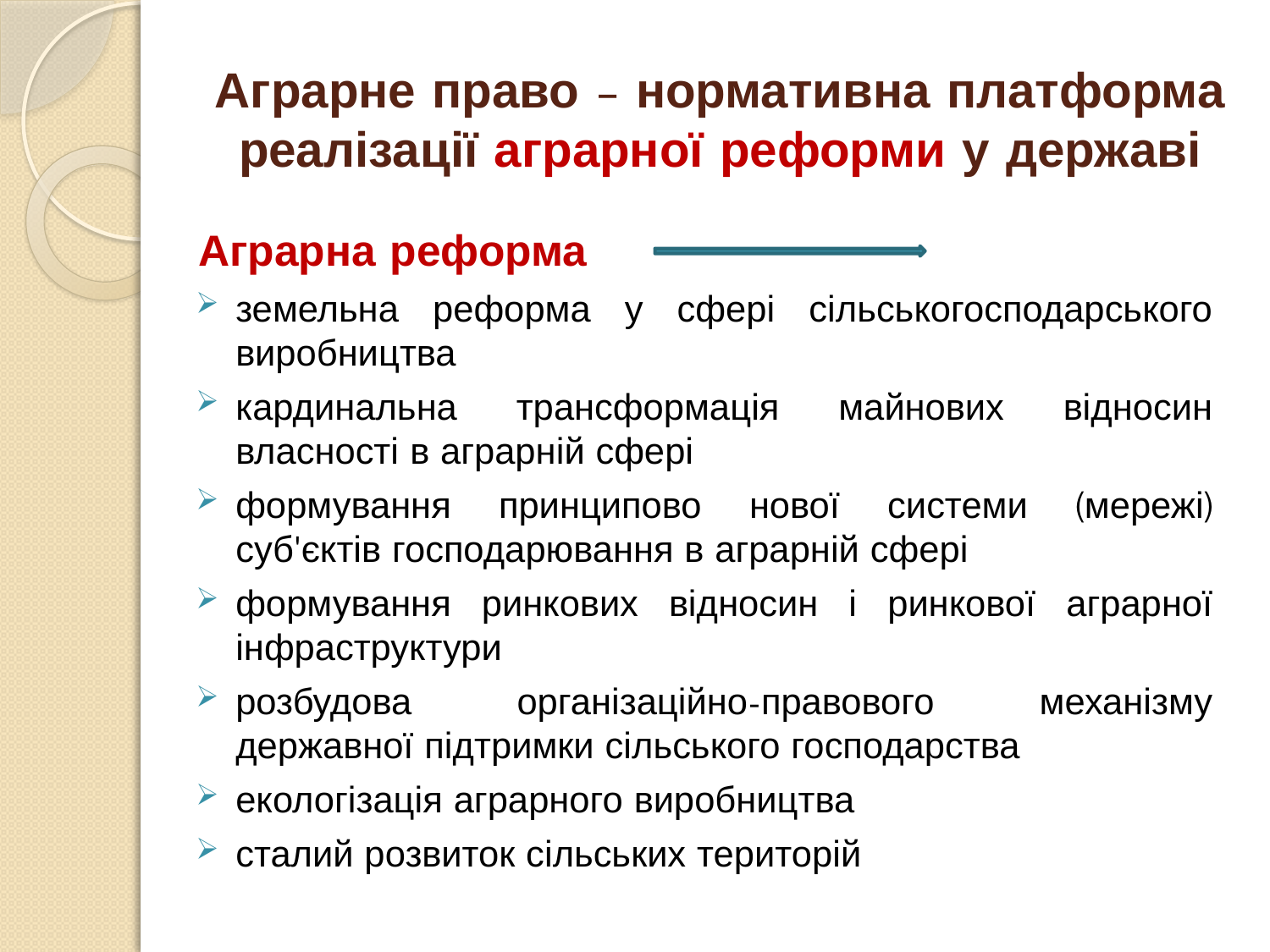

# Аграрне право – нормативна платформа реалізації аграрної реформи у державі
Аграрна реформа
земельна реформа у сфері сільськогосподарського виробництва
кардинальна трансформація майнових відносин власності в аграрній сфері
формування принципово нової системи (мережі) суб'єктів господарювання в аграрній сфері
формування ринкових відносин і ринкової аграрної інфраструктури
розбудова організаційно-правового механізму державної підтримки сільського господарства
екологізація аграрного виробництва
сталий розвиток сільських територій